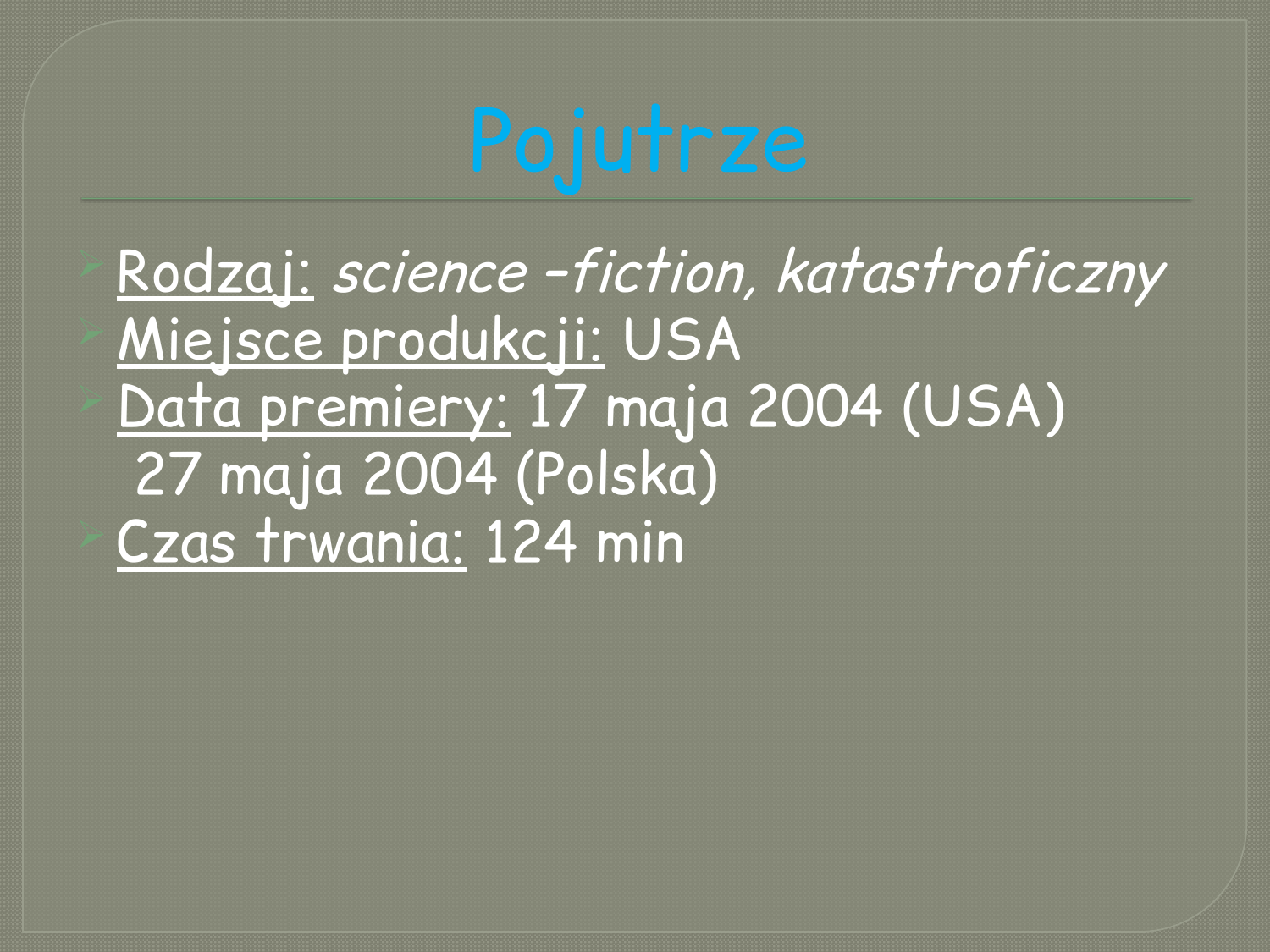

# Pojutrze
Rodzaj: science –fiction, katastroficzny
Miejsce produkcji: USA
Data premiery: 17 maja 2004 (USA)
 27 maja 2004 (Polska)
Czas trwania: 124 min